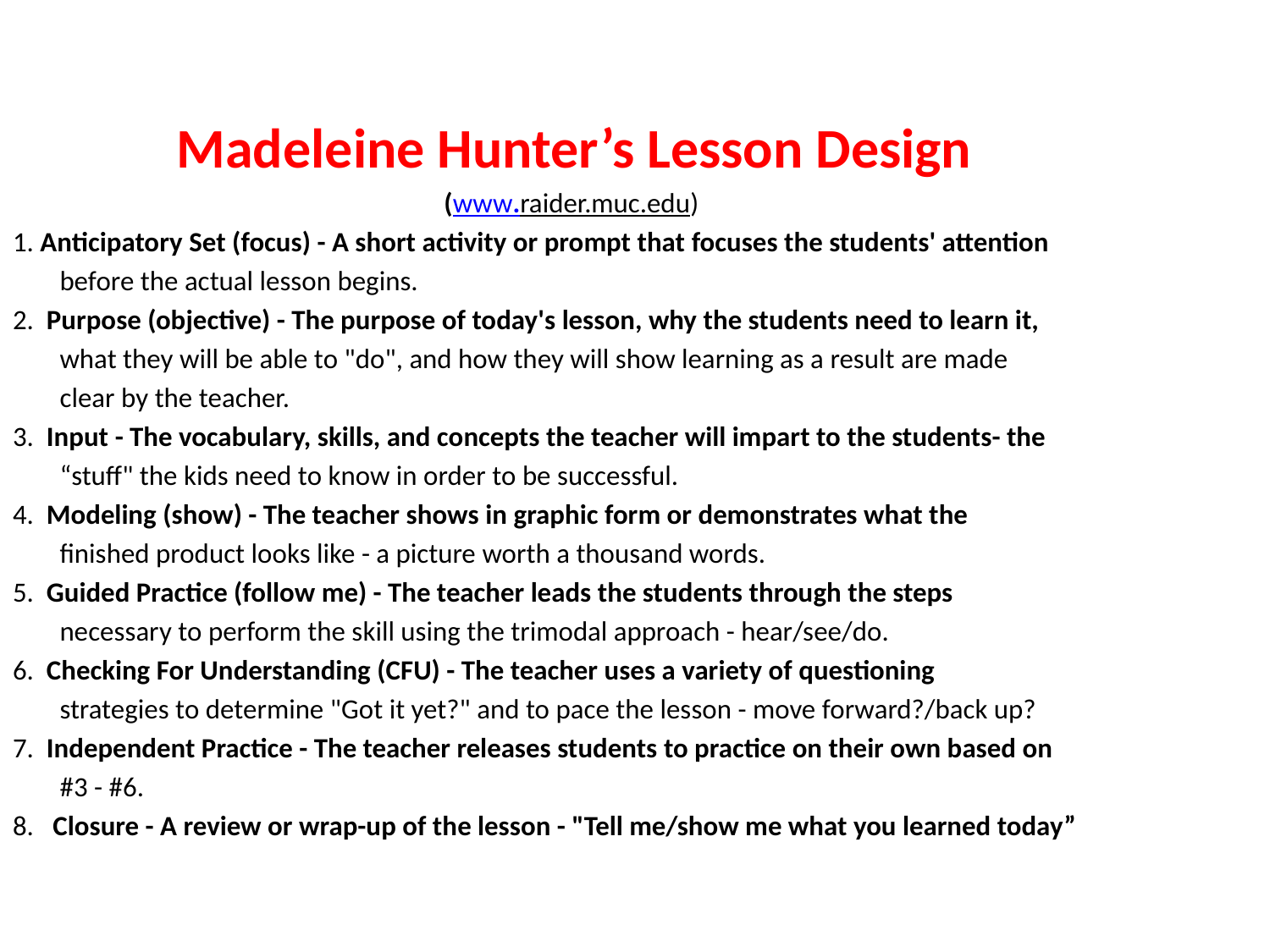

Madeleine Hunter’s Lesson Design
(www.raider.muc.edu)
1. Anticipatory Set (focus) - A short activity or prompt that focuses the students' attention
	before the actual lesson begins.
2.  Purpose (objective) - The purpose of today's lesson, why the students need to learn it,
	what they will be able to "do", and how they will show learning as a result are made
	clear by the teacher.
3.  Input - The vocabulary, skills, and concepts the teacher will impart to the students- the
	“stuff" the kids need to know in order to be successful.
4.  Modeling (show) - The teacher shows in graphic form or demonstrates what the
	finished product looks like - a picture worth a thousand words.
5.  Guided Practice (follow me) - The teacher leads the students through the steps
	necessary to perform the skill using the trimodal approach - hear/see/do.
6.  Checking For Understanding (CFU) - The teacher uses a variety of questioning
	strategies to determine "Got it yet?" and to pace the lesson - move forward?/back up?
7.  Independent Practice - The teacher releases students to practice on their own based on
	#3 - #6.
8.   Closure - A review or wrap-up of the lesson - "Tell me/show me what you learned today”